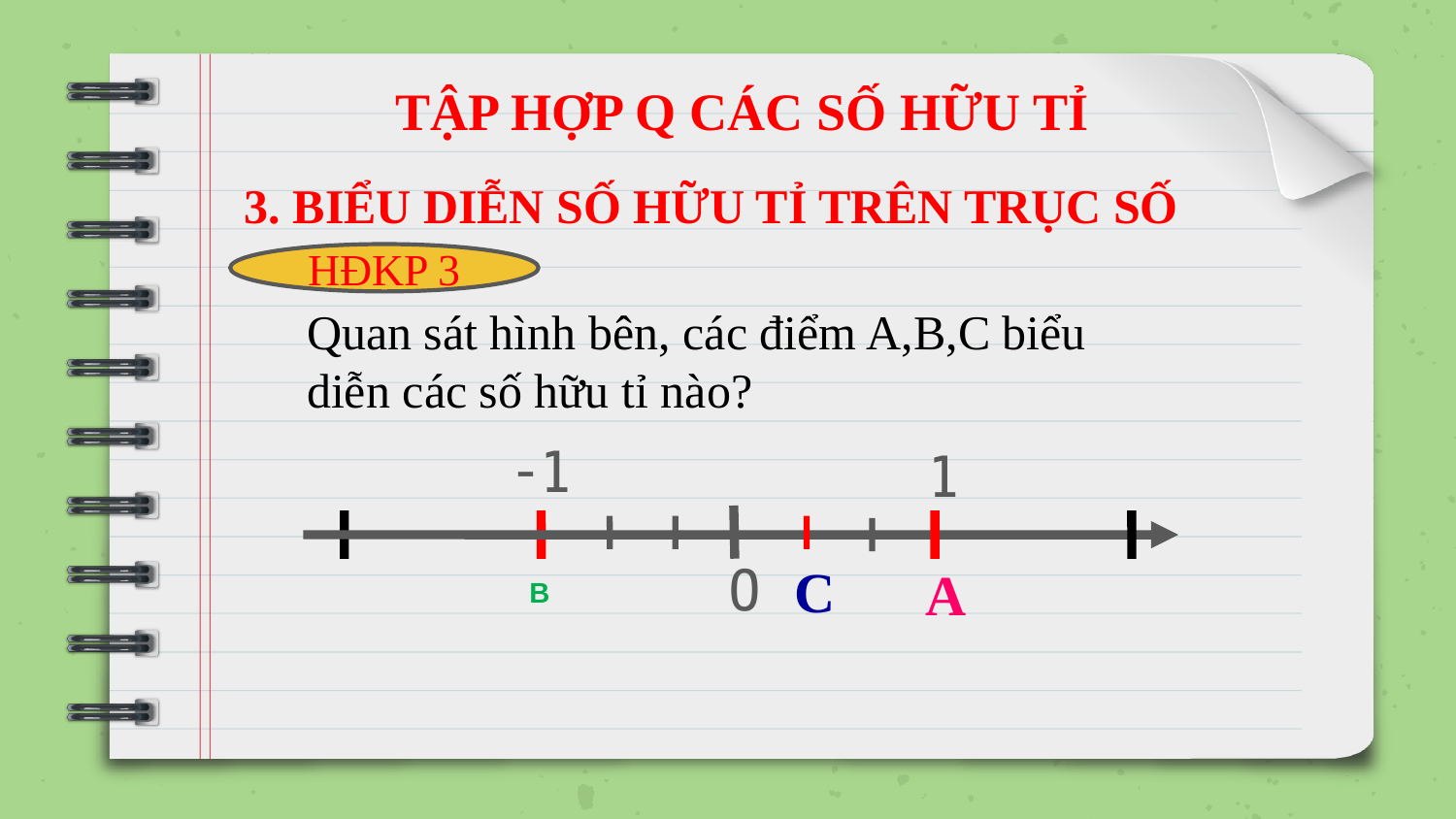

TẬP HỢP Q CÁC SỐ HỮU TỈ
#
3. BIỂU DIỄN SỐ HỮU TỈ TRÊN TRỤC SỐ

HĐKP 3
Quan sát hình bên, các điểm A,B,C biểu diễn các số hữu tỉ nào?
-1
1

0
C
B
A